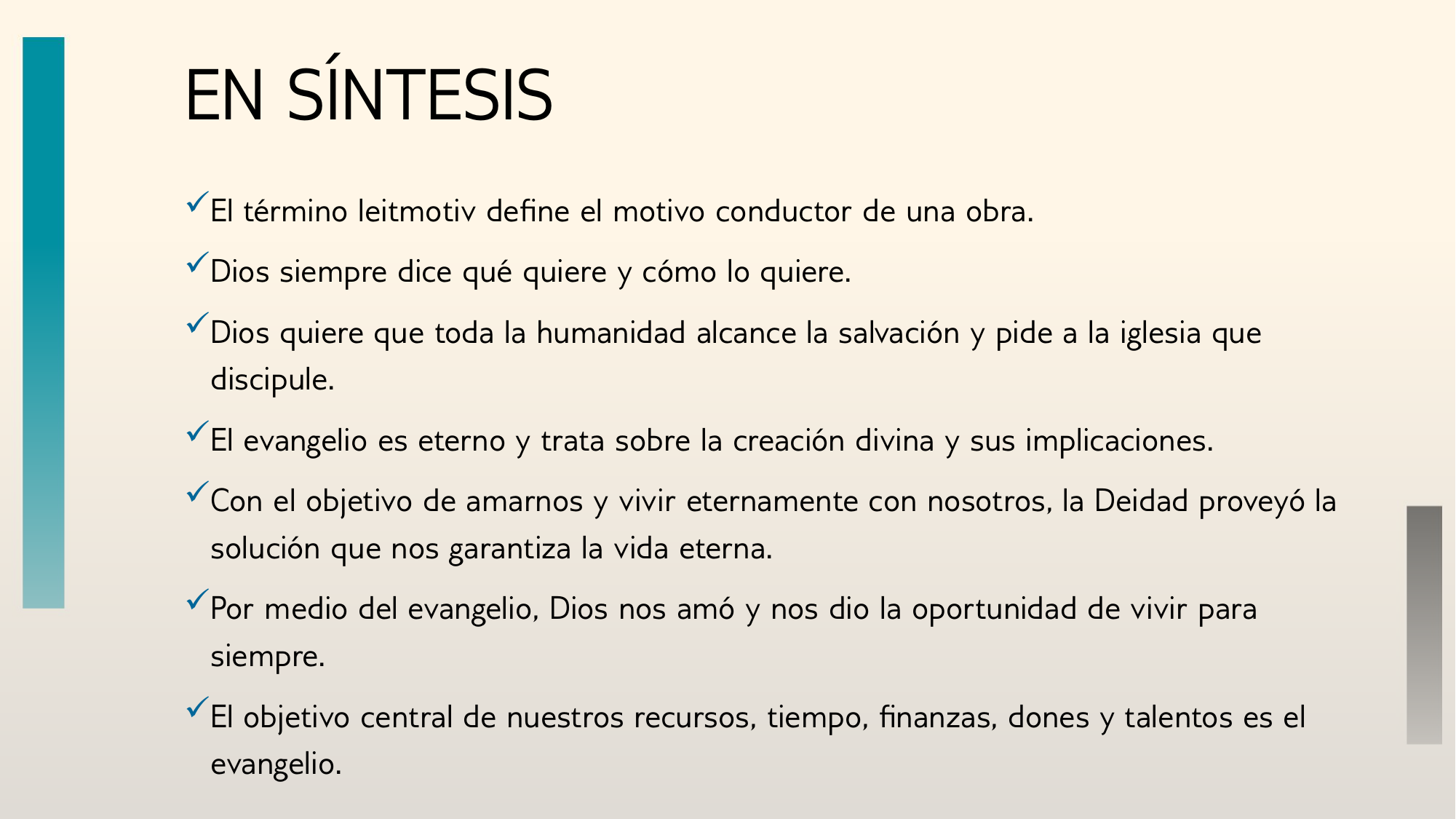

# En síntesis
El término leitmotiv define el motivo conductor de una obra.
Dios siempre dice qué quiere y cómo lo quiere.
Dios quiere que toda la humanidad alcance la salvación y pide a la iglesia que discipule.
El evangelio es eterno y trata sobre la creación divina y sus implicaciones.
Con el objetivo de amarnos y vivir eternamente con nosotros, la Deidad proveyó la solución que nos garantiza la vida eterna.
Por medio del evangelio, Dios nos amó y nos dio la oportunidad de vivir para siempre.
El objetivo central de nuestros recursos, tiempo, finanzas, dones y talentos es el evangelio.